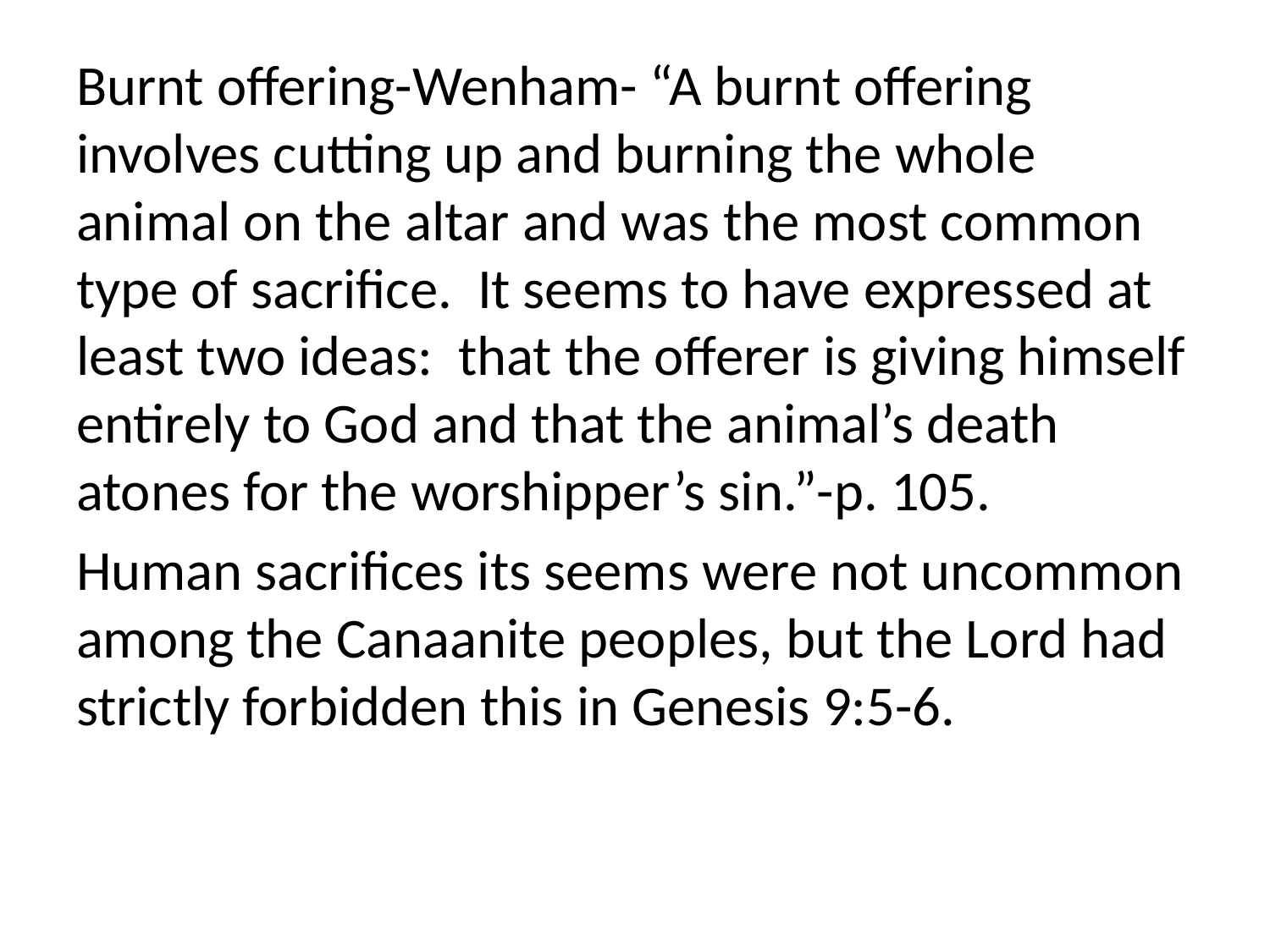

Burnt offering-Wenham- “A burnt offering involves cutting up and burning the whole animal on the altar and was the most common type of sacrifice.  It seems to have expressed at least two ideas:  that the offerer is giving himself entirely to God and that the animal’s death atones for the worshipper’s sin.”-p. 105.
Human sacrifices its seems were not uncommon among the Canaanite peoples, but the Lord had strictly forbidden this in Genesis 9:5-6.